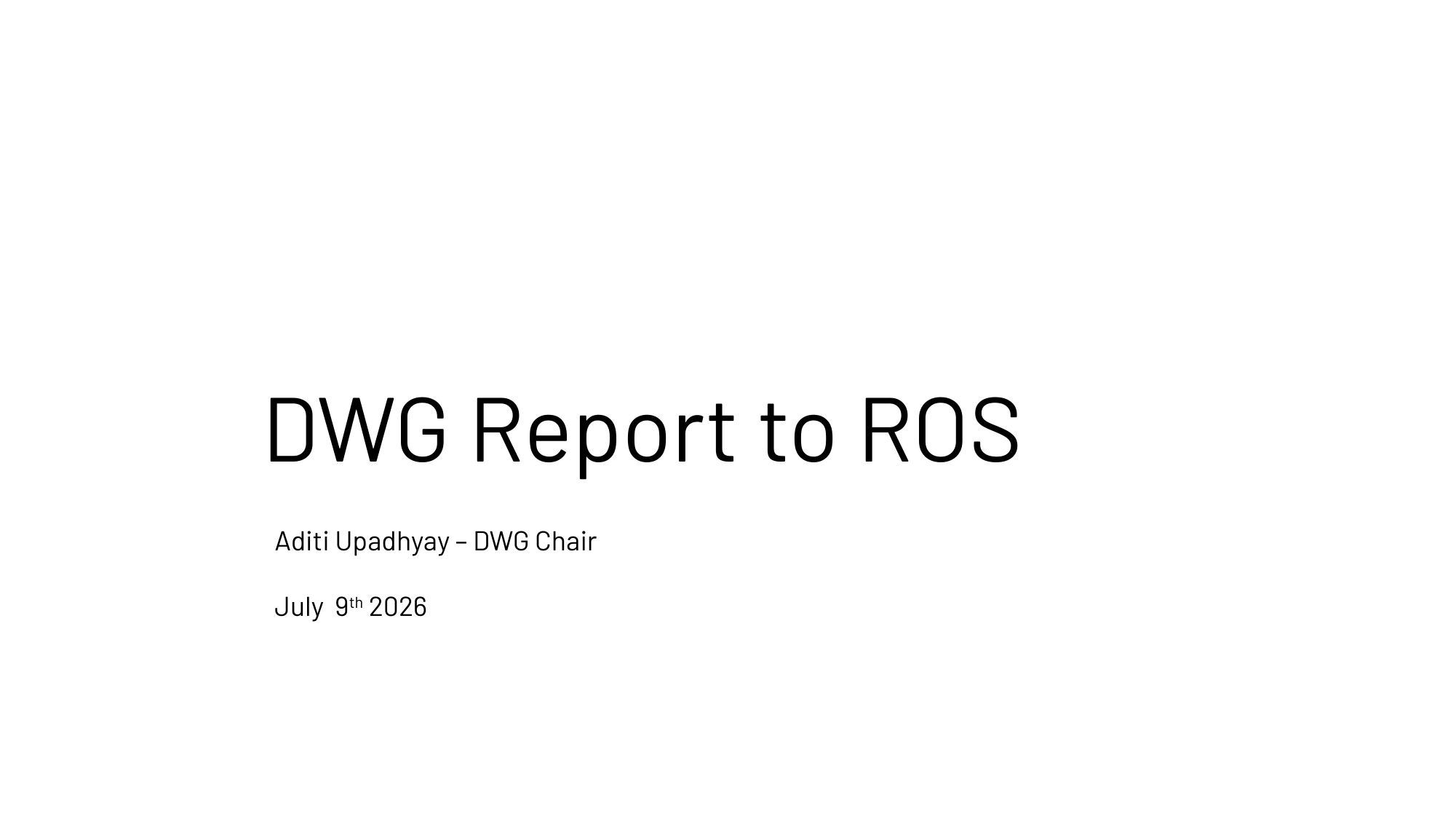

DWG Report to ROS
Aditi Upadhyay – DWG Chair

July  9th 2026